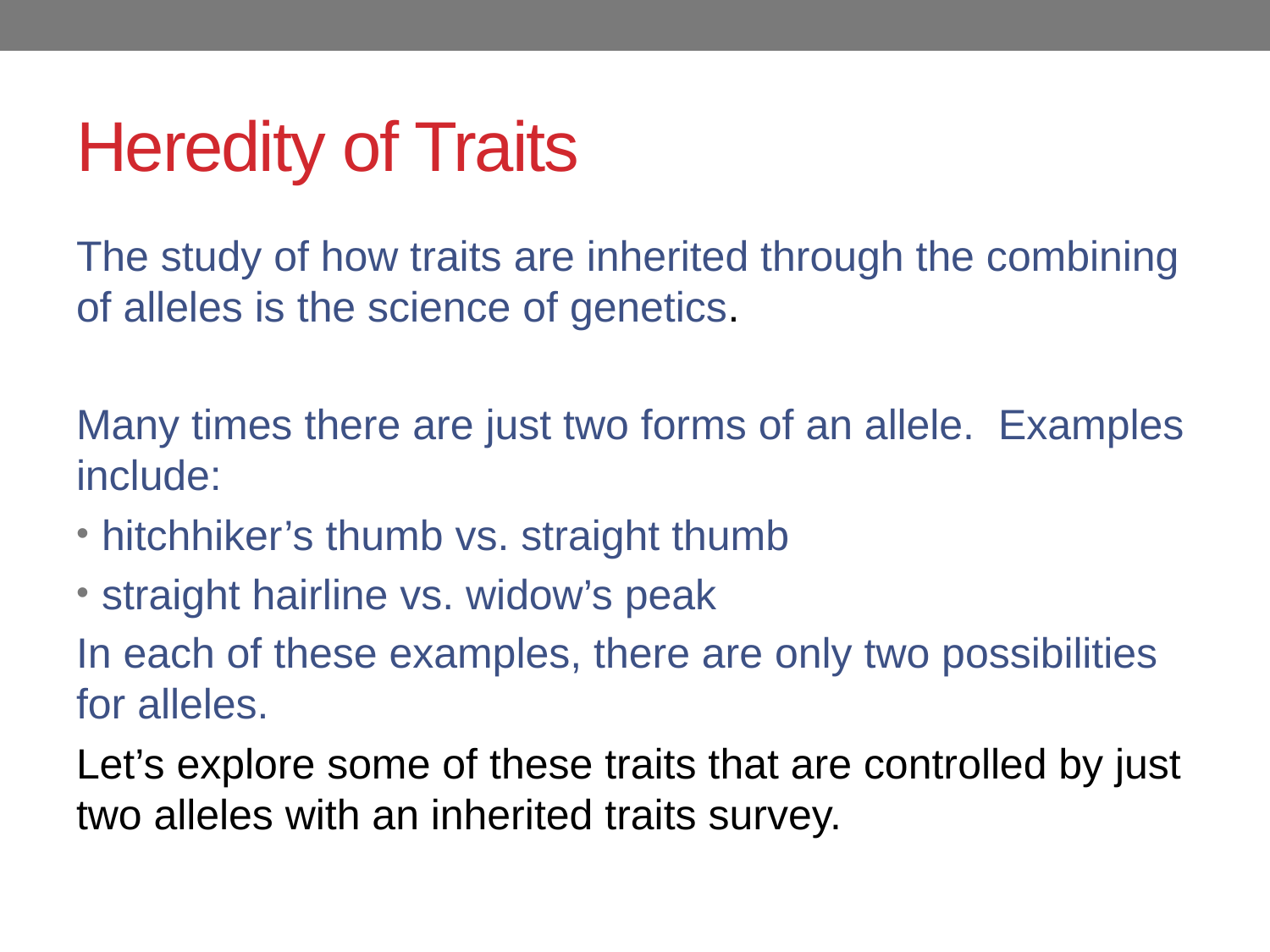

# Heredity of Traits
The study of how traits are inherited through the combining of alleles is the science of genetics.

Many times there are just two forms of an allele.  Examples include:
hitchhiker’s thumb vs. straight thumb
straight hairline vs. widow’s peak
In each of these examples, there are only two possibilities for alleles.
Let’s explore some of these traits that are controlled by just two alleles with an inherited traits survey.